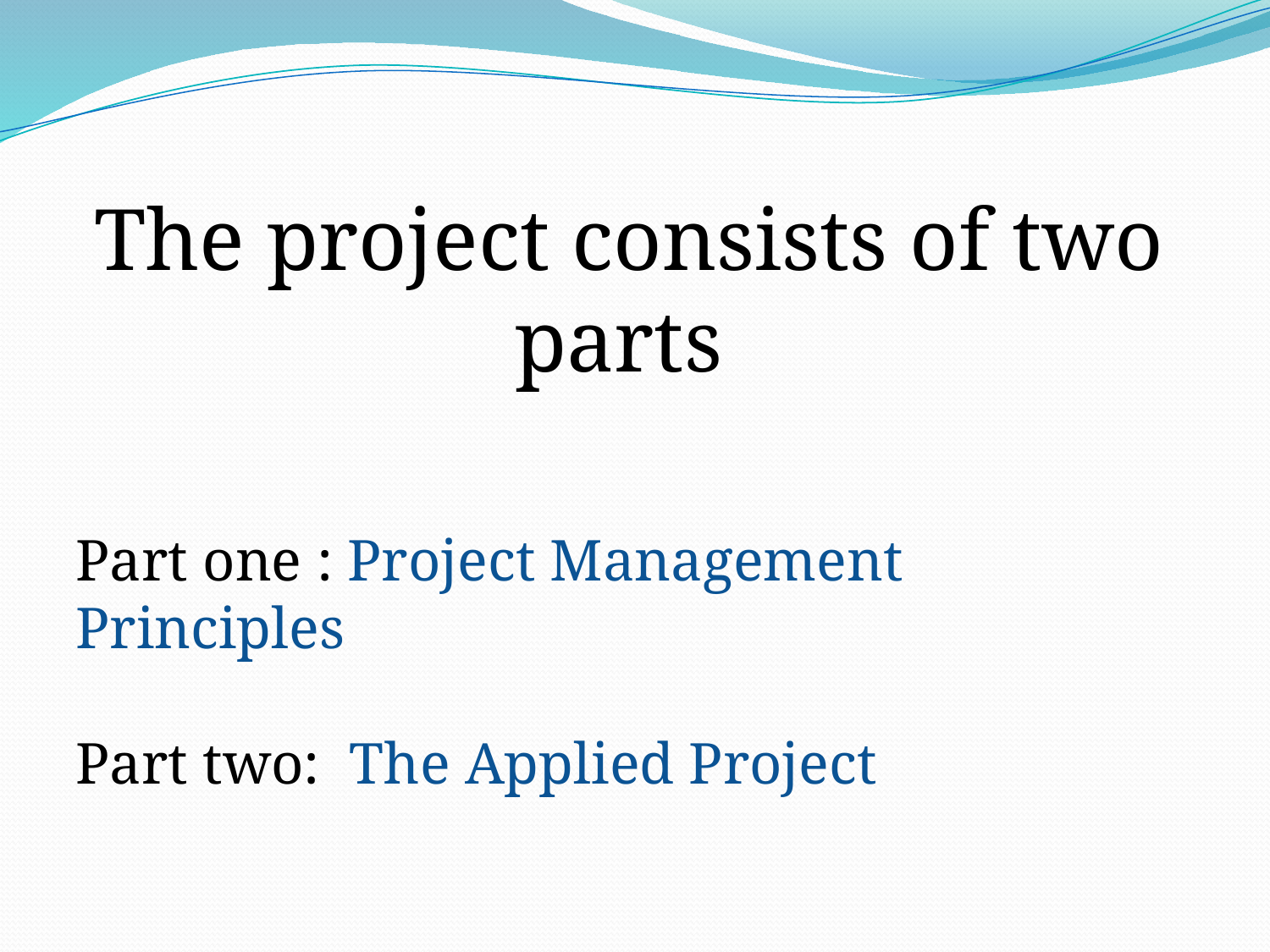

The project consists of two parts

Part one : Project Management Principles

Part two:  The Applied Project